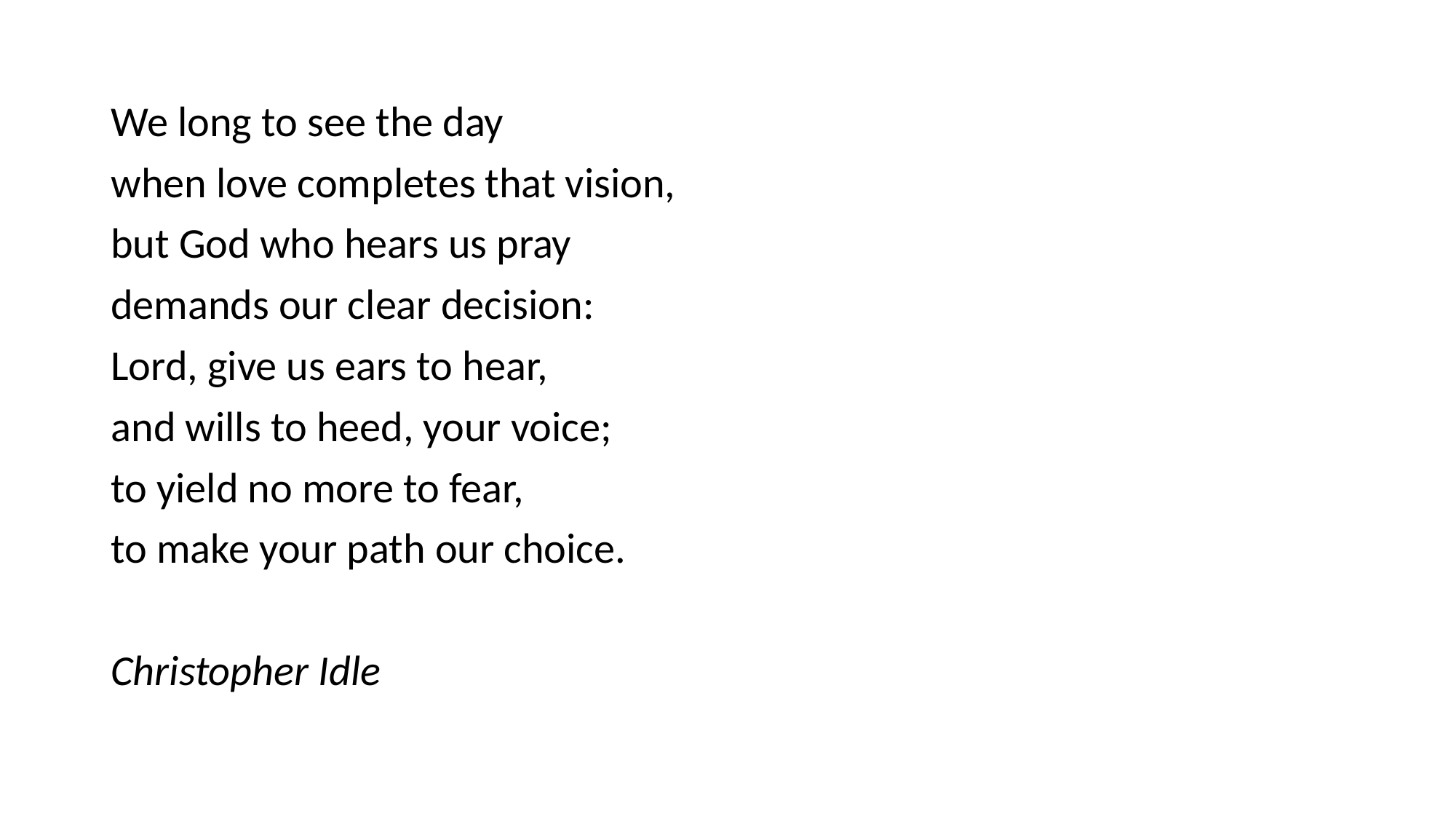

#
We long to see the day
when love completes that vision,
but God who hears us pray
demands our clear decision:
Lord, give us ears to hear,
and wills to heed, your voice;
to yield no more to fear,
to make your path our choice.

Christopher Idle